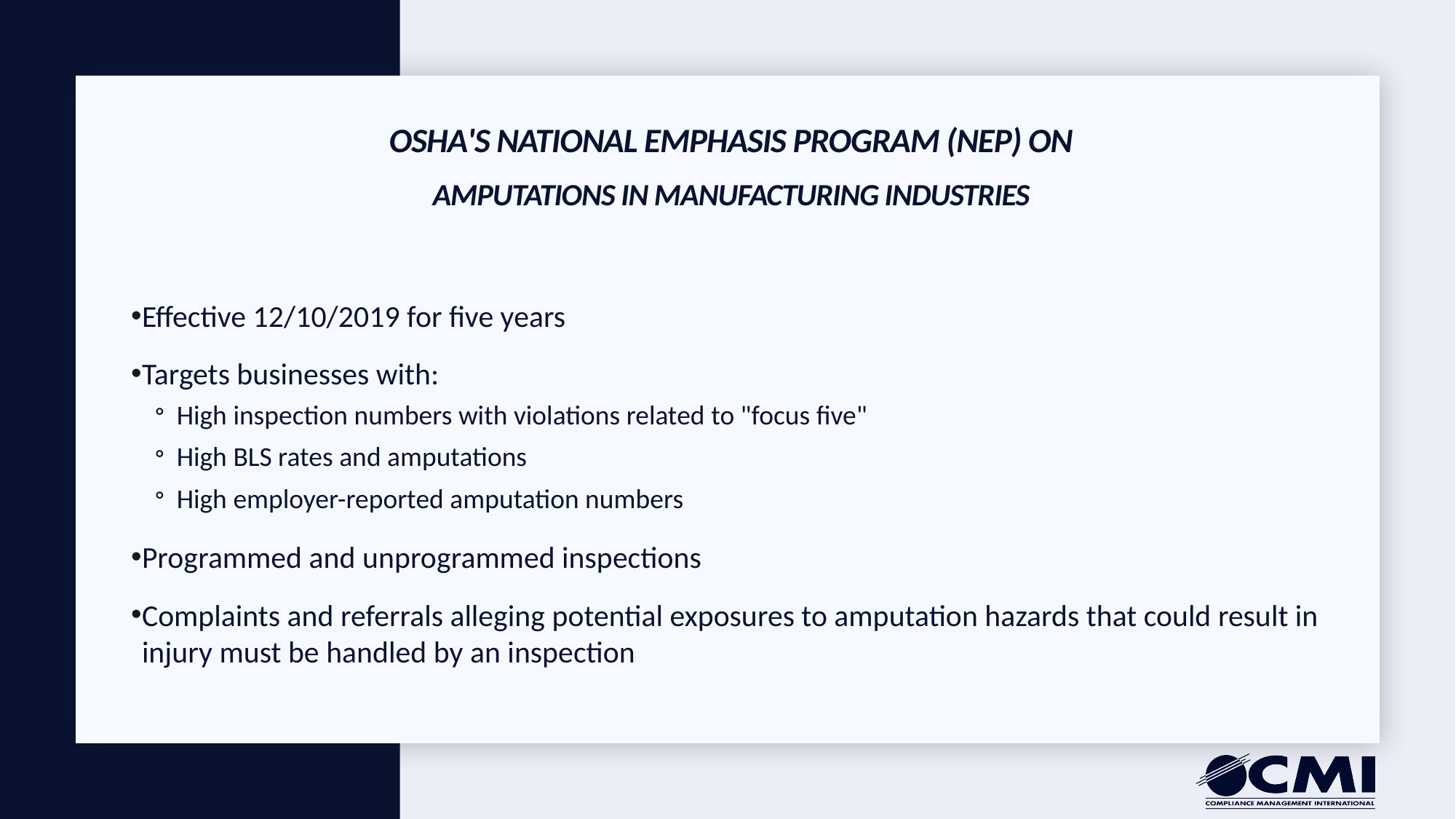

# OSHA's National Emphasis Program (NEP) on
Amputations in Manufacturing Industries
Effective 12/10/2019 for five years
Targets businesses with:
High inspection numbers with violations related to "focus five"
High BLS rates and amputations
High employer-reported amputation numbers
Programmed and unprogrammed inspections
Complaints and referrals alleging potential exposures to amputation hazards that could result in injury must be handled by an inspection